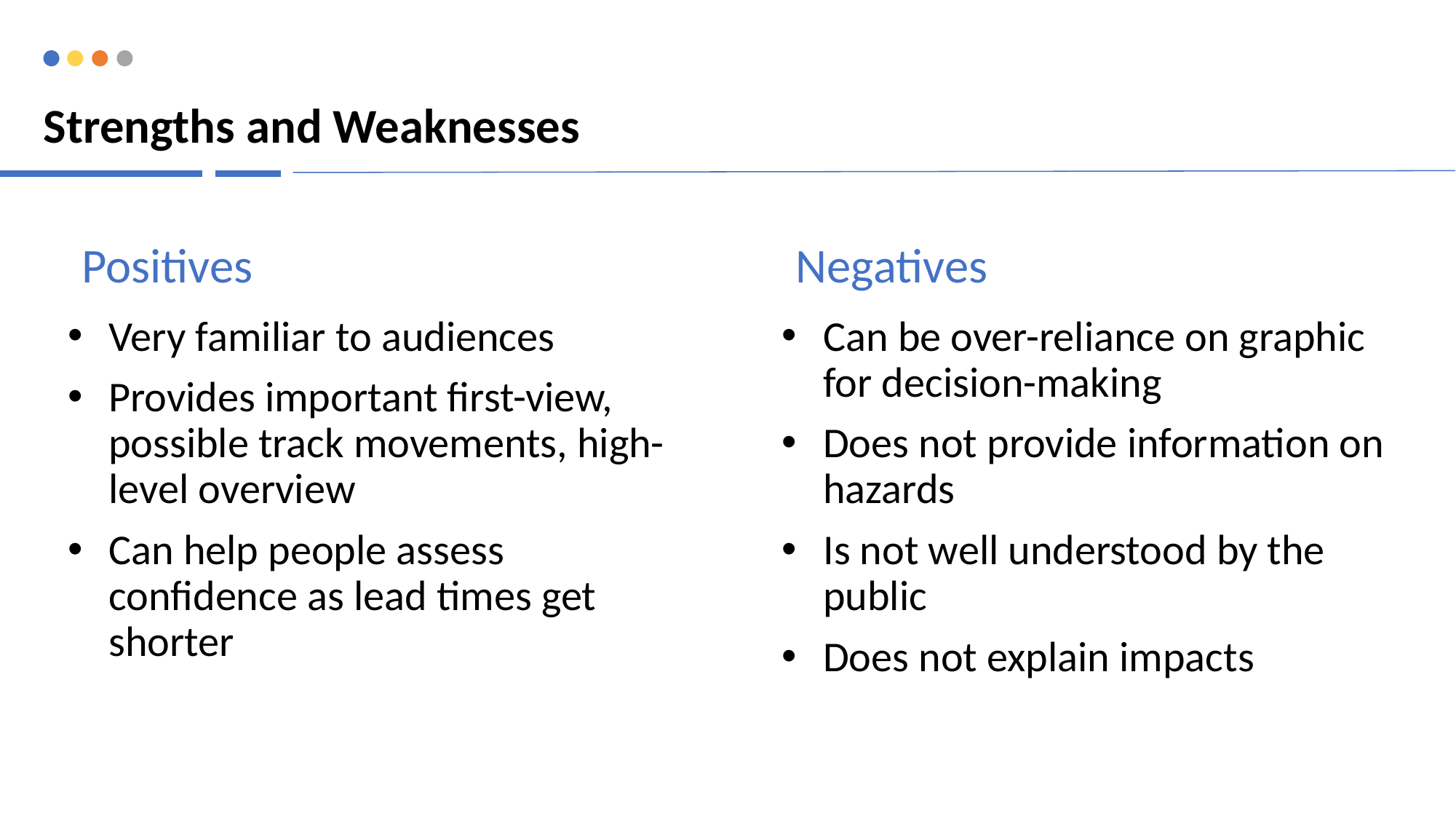

# Strengths and Weaknesses
Positives
Negatives
Very familiar to audiences
Provides important first-view, possible track movements, high-level overview
Can help people assess confidence as lead times get shorter
Can be over-reliance on graphic for decision-making
Does not provide information on hazards
Is not well understood by the public
Does not explain impacts